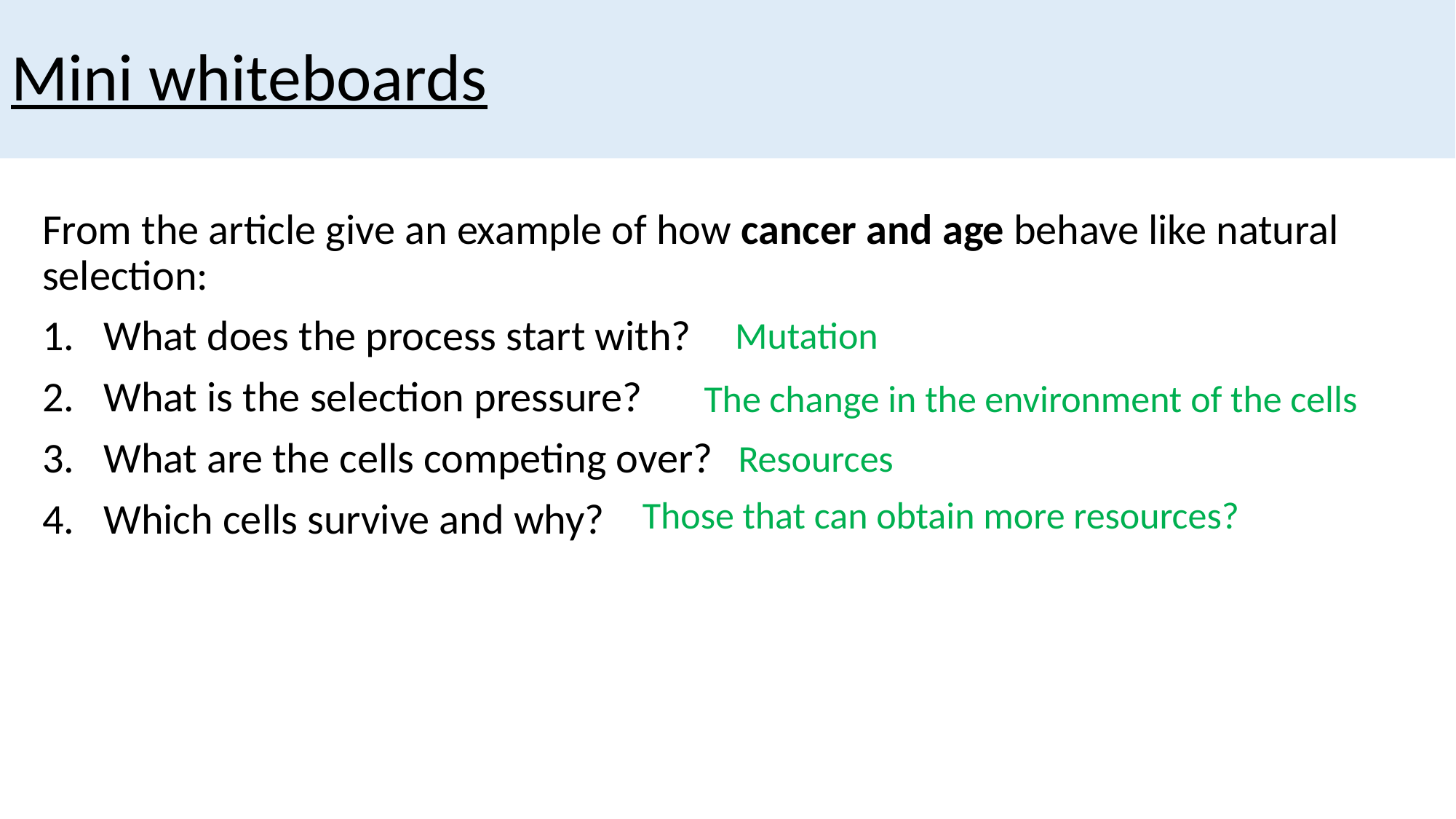

Mini whiteboards
#
From the article give an example of how cancer and age behave like natural selection:
What does the process start with?
What is the selection pressure?
What are the cells competing over?
Which cells survive and why?

Mutation
The change in the environment of the cells
Resources
Those that can obtain more resources?